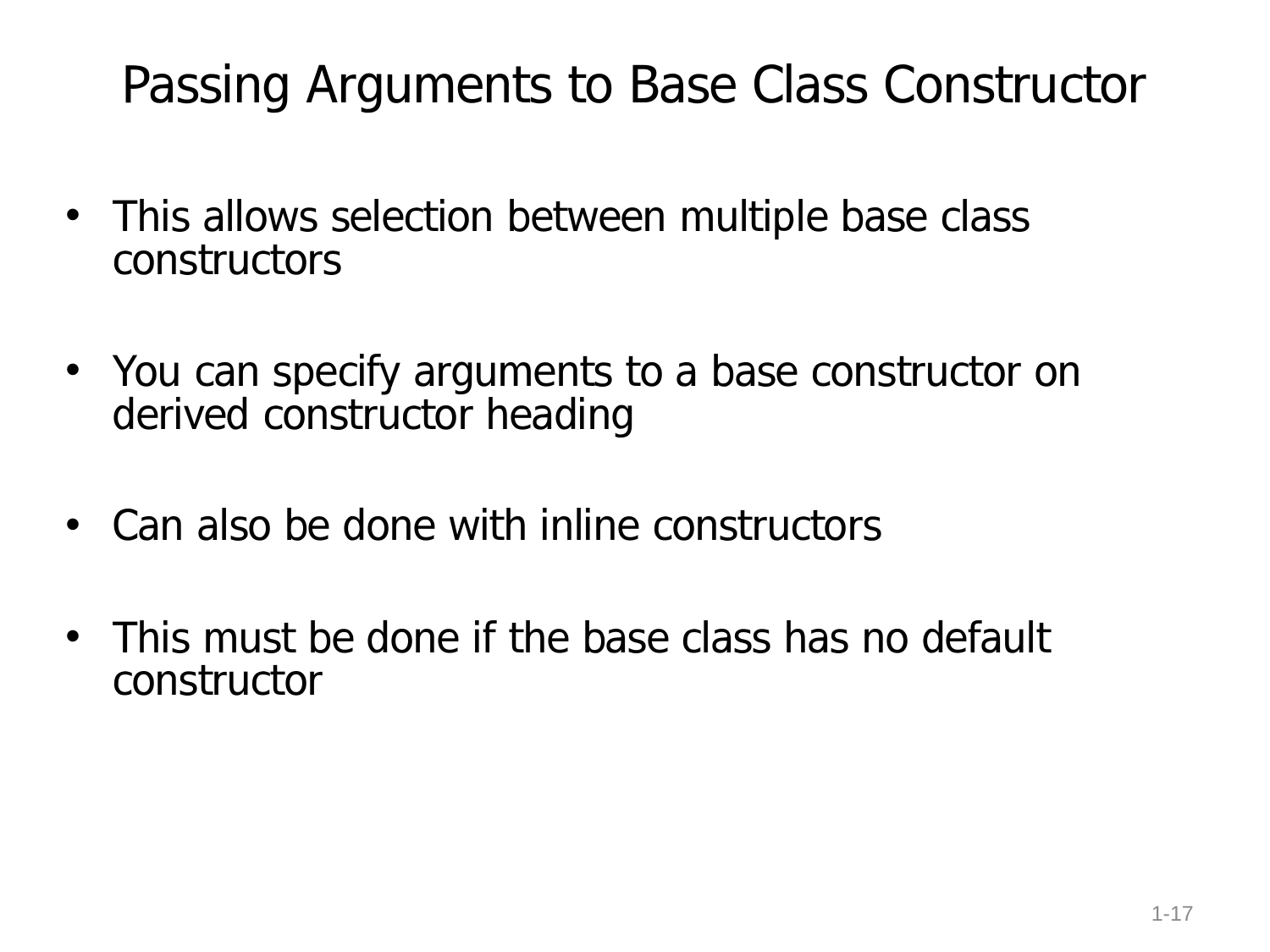

# Passing Arguments to Base Class Constructor
This allows selection between multiple base class constructors

You can specify arguments to a base constructor on derived constructor heading

Can also be done with inline constructors

This must be done if the base class has no default constructor
1-17